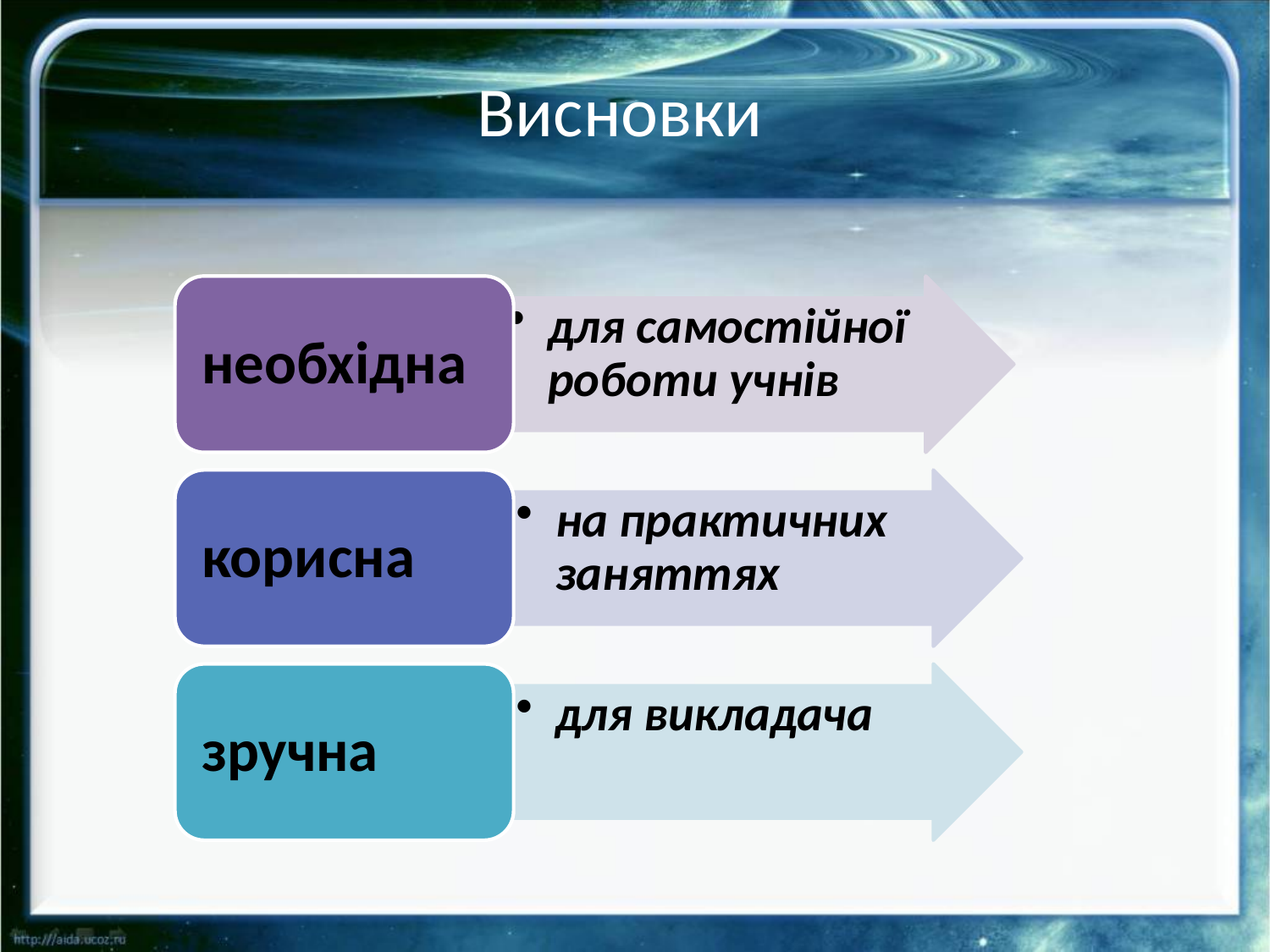

Висновки
необхідна
для самостійної роботи учнів
корисна
на практичних заняттях
зручна
для викладача